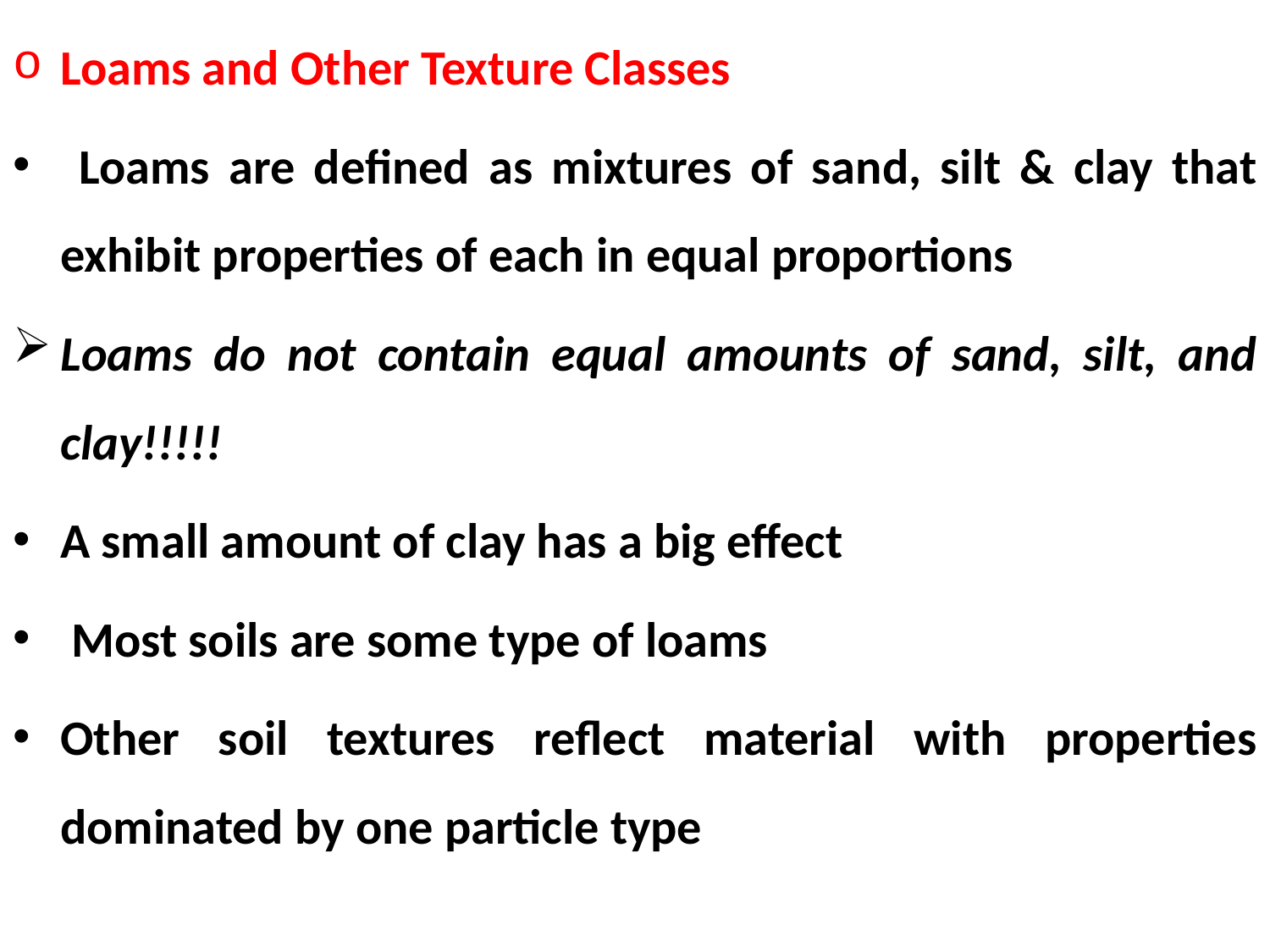

Loams and Other Texture Classes
 Loams are defined as mixtures of sand, silt & clay that exhibit properties of each in equal proportions
Loams do not contain equal amounts of sand, silt, and clay!!!!!
A small amount of clay has a big effect
 Most soils are some type of loams
Other soil textures reflect material with properties dominated by one particle type